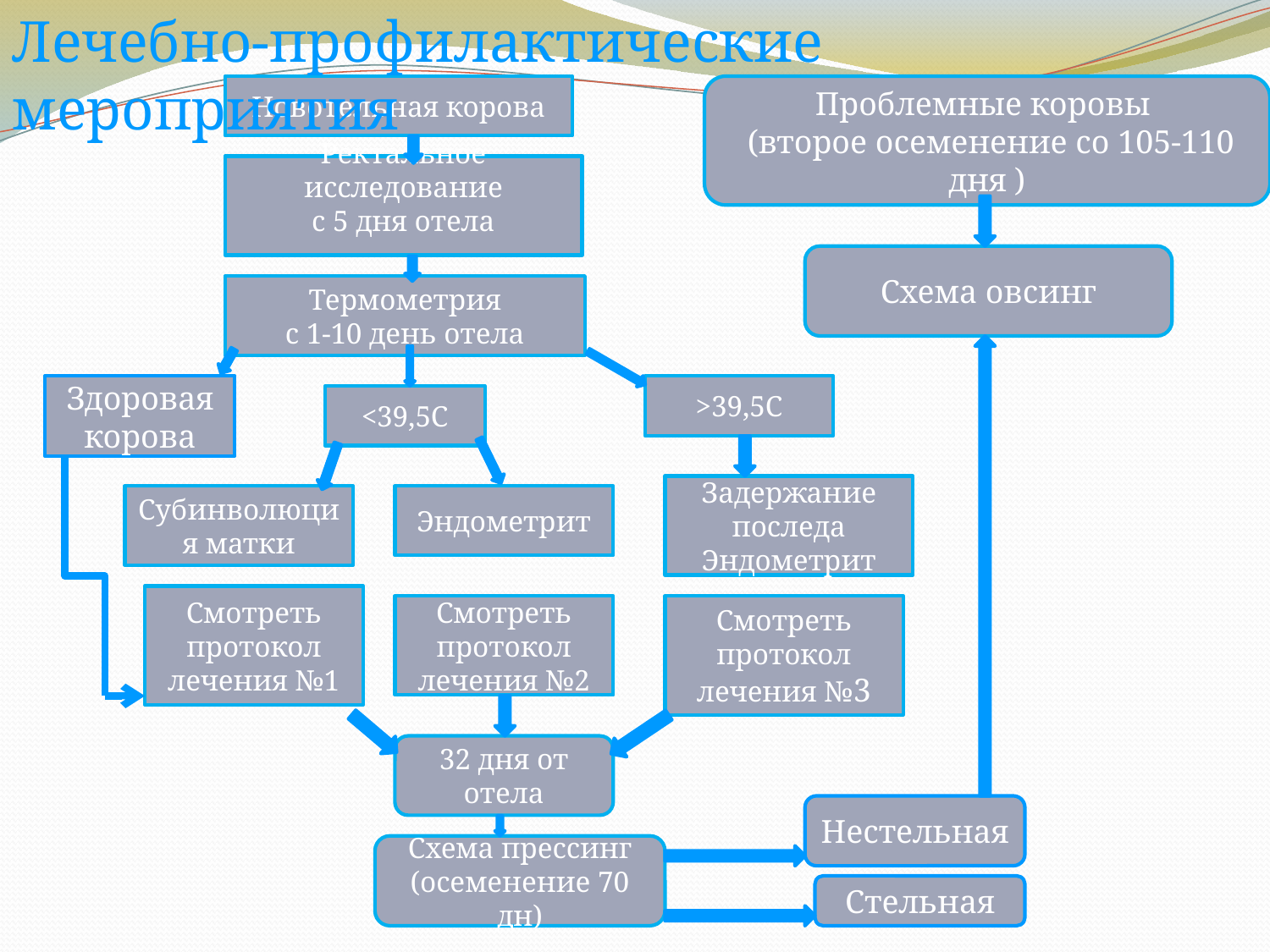

Лечебно-профилактические мероприятия
Новотельная корова
Проблемные коровы
 (второе осеменение со 105-110 дня )

Ректальное исследование
с 5 дня отела

Схема овсинг

Термометрия
с 1-10 день отела

Здоровая корова
>39,5C
<39,5C

Задержание последа
Эндометрит
Субинволюция матки
Эндометрит
Смотреть протокол лечения №1
Смотреть протокол лечения №2
Смотреть протокол лечения №3

32 дня от отела
Нестельная

Схема прессинг
(осеменение 70 дн)

Стельная